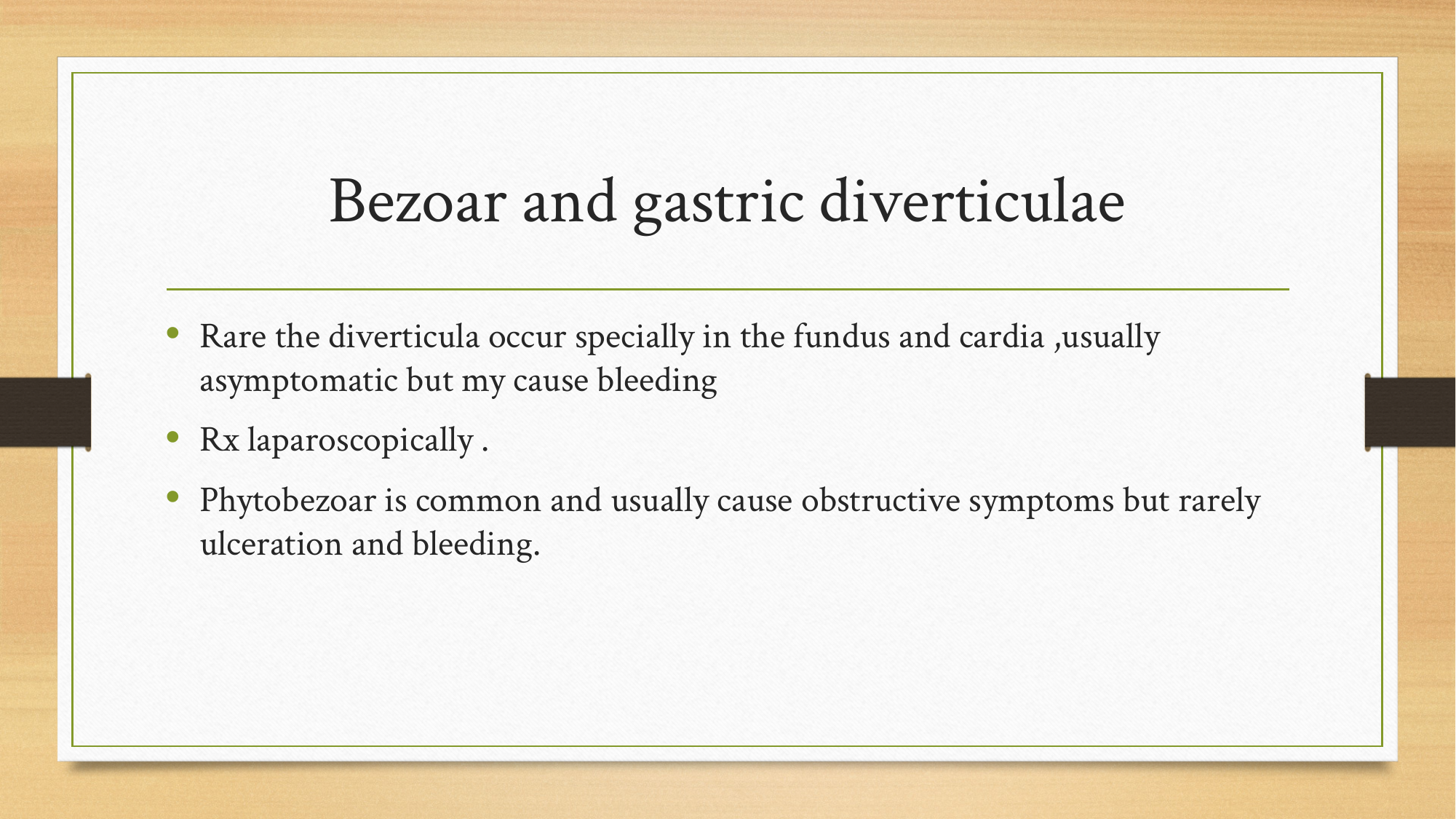

# Bezoar and gastric diverticulae
Rare the diverticula occur specially in the fundus and cardia ,usually asymptomatic but my cause bleeding
Rx laparoscopically .
Phytobezoar is common and usually cause obstructive symptoms but rarely ulceration and bleeding.